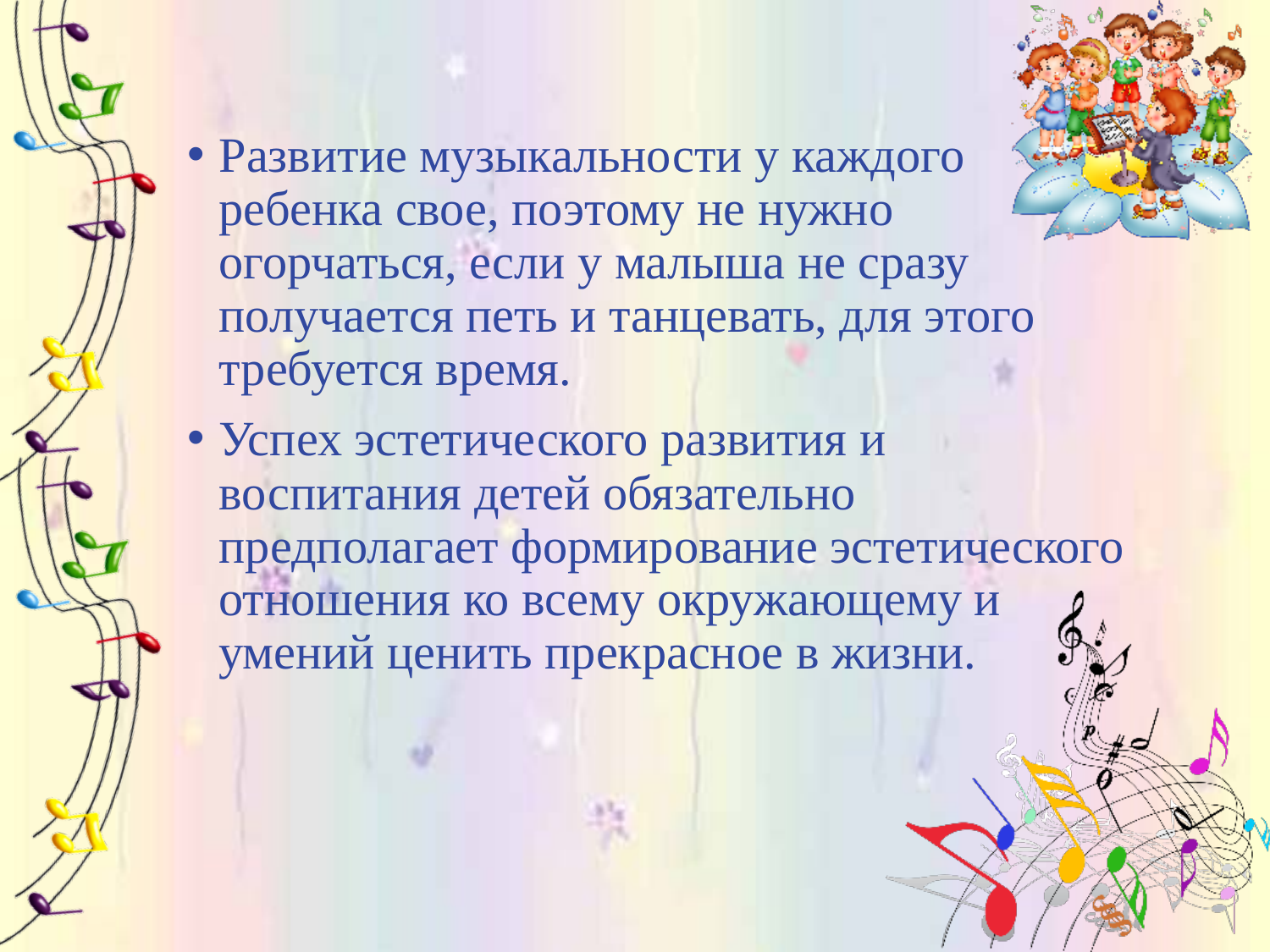

Развитие музыкальности у каждого ребенка свое, поэтому не нужно огорчаться, если у малыша не сразу получается петь и танцевать, для этого требуется время.
Успех эстетического развития и воспитания детей обязательно предполагает формирование эстетического отношения ко всему окружающему и умений ценить прекрасное в жизни.